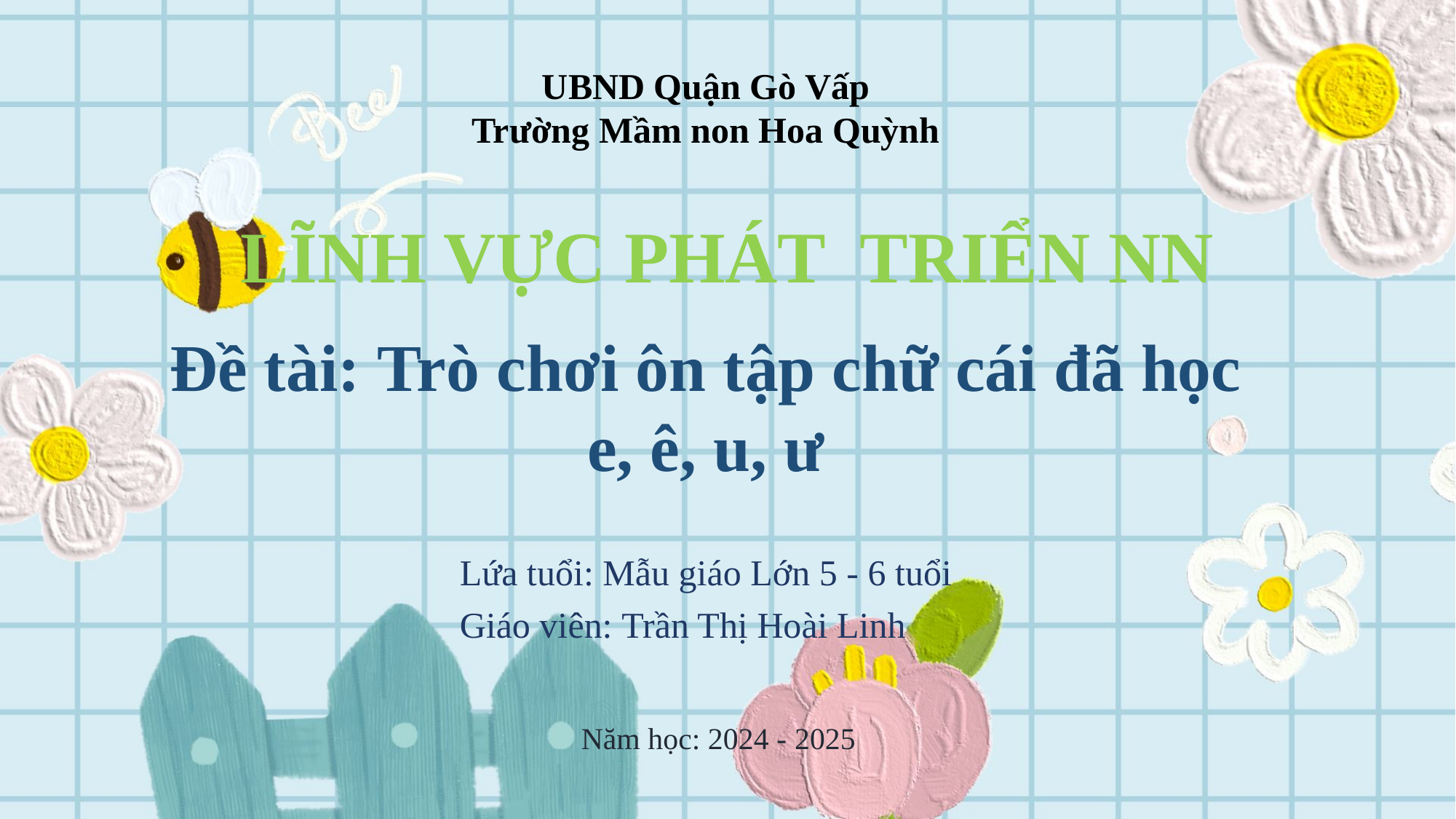

UBND Quận Gò Vấp
Trường Mầm non Hoa Quỳnh
LĨNH VỰC PHÁT  TRIỂN NN
Đề tài: Trò chơi ôn tập chữ cái đã học e, ê, u, ư
Lứa tuổi: Mẫu giáo Lớn 5 - 6 tuổi
Giáo viên: Trần Thị Hoài Linh
Năm học: 2024 - 2025